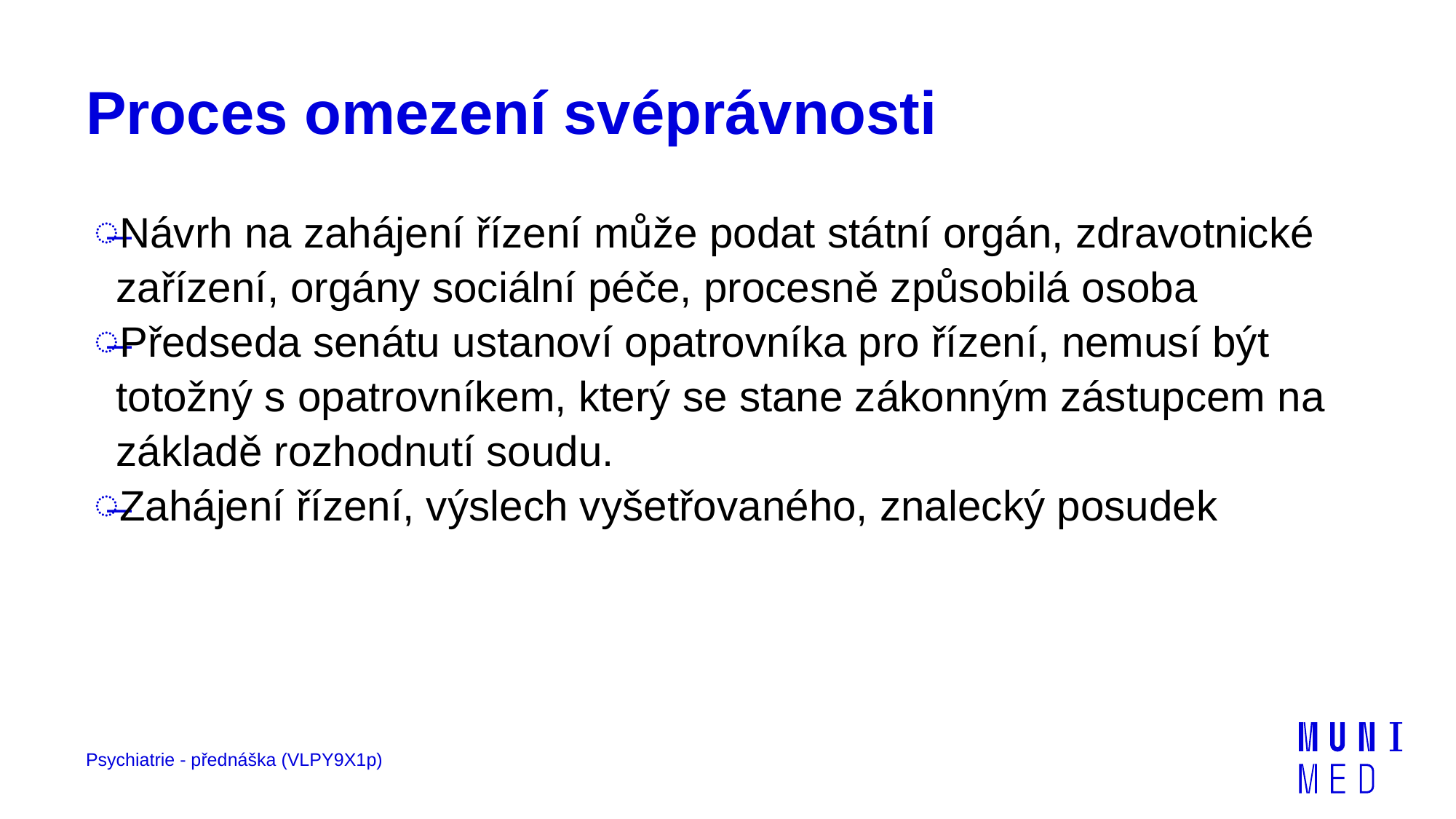

# Proces omezení svéprávnosti
Návrh na zahájení řízení může podat státní orgán, zdravotnické zařízení, orgány sociální péče, procesně způsobilá osoba
Předseda senátu ustanoví opatrovníka pro řízení, nemusí být totožný s opatrovníkem, který se stane zákonným zástupcem na základě rozhodnutí soudu.
Zahájení řízení, výslech vyšetřovaného, znalecký posudek

Psychiatrie - přednáška (VLPY9X1p)